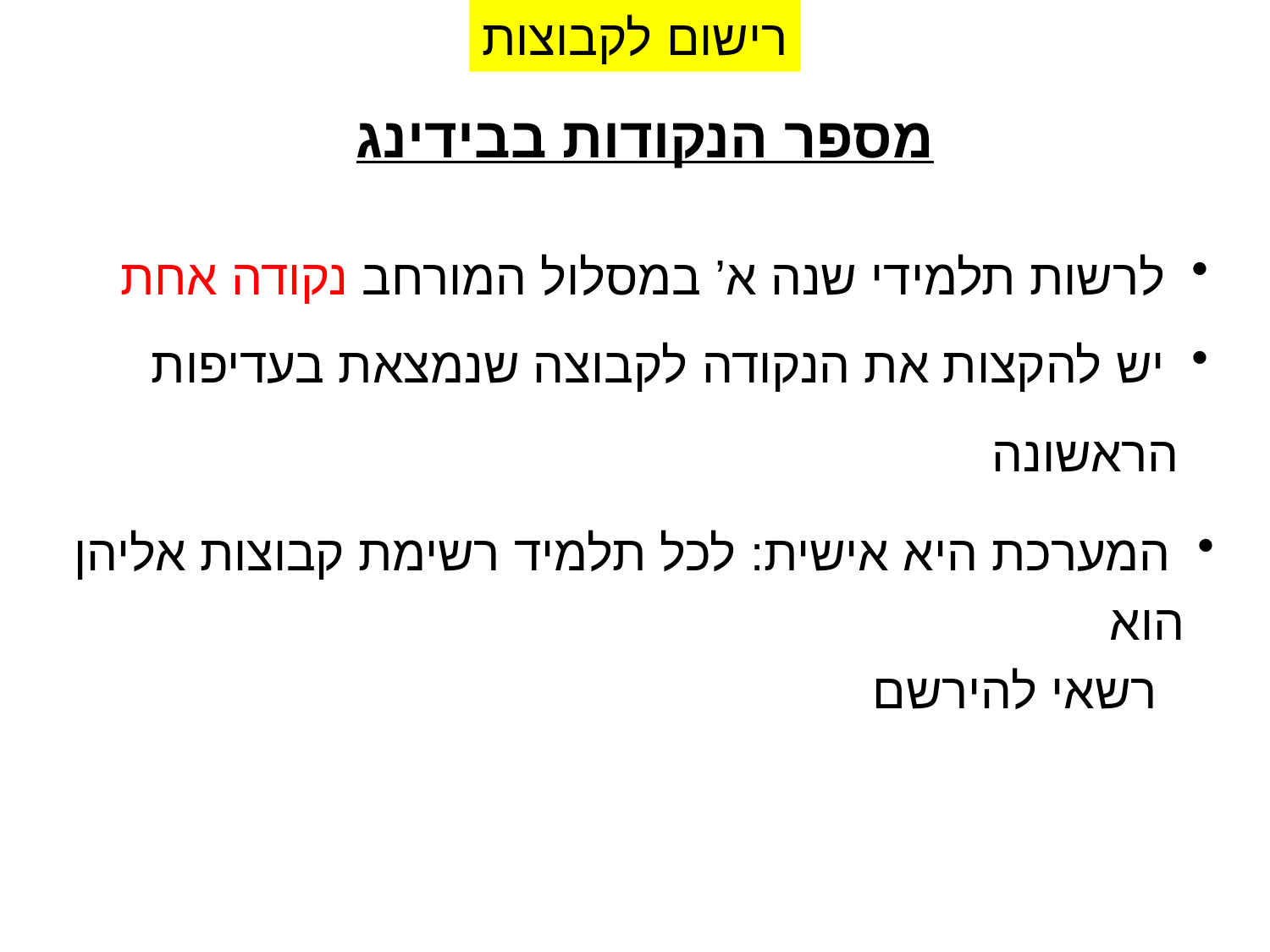

רישום לקבוצות
מספר הנקודות בבידינג
 לרשות תלמידי שנה א’ במסלול המורחב נקודה אחת
 יש להקצות את הנקודה לקבוצה שנמצאת בעדיפות הראשונה
 המערכת היא אישית: לכל תלמיד רשימת קבוצות אליהן הוא
  רשאי להירשם